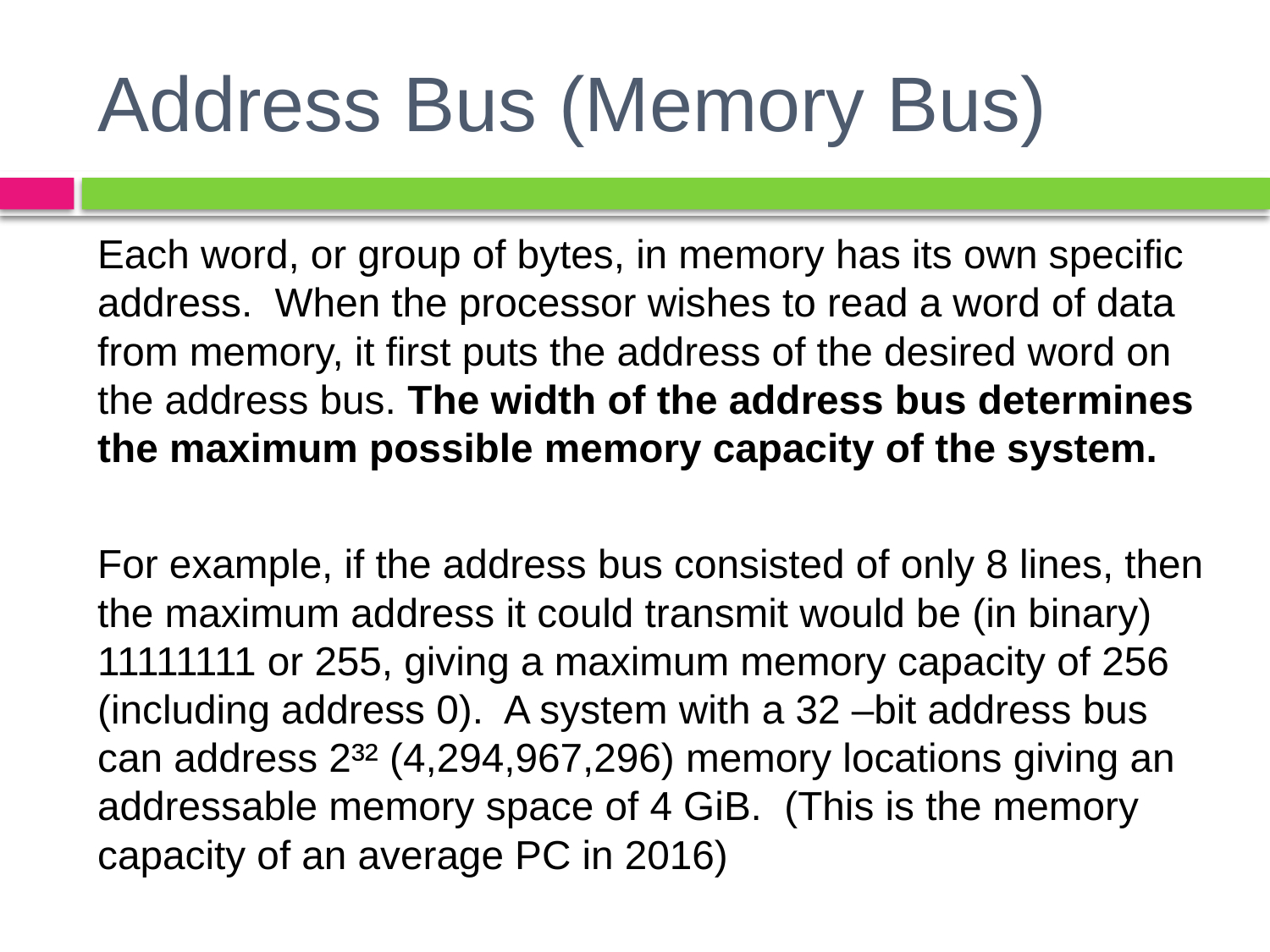

# Address Bus (Memory Bus)
Each word, or group of bytes, in memory has its own specific address.  When the processor wishes to read a word of data from memory, it first puts the address of the desired word on the address bus. The width of the address bus determines the maximum possible memory capacity of the system.

For example, if the address bus consisted of only 8 lines, then the maximum address it could transmit would be (in binary) 11111111 or 255, giving a maximum memory capacity of 256 (including address 0).  A system with a 32 –bit address bus can address 2³² (4,294,967,296) memory locations giving an addressable memory space of 4 GiB.  (This is the memory capacity of an average PC in 2016)